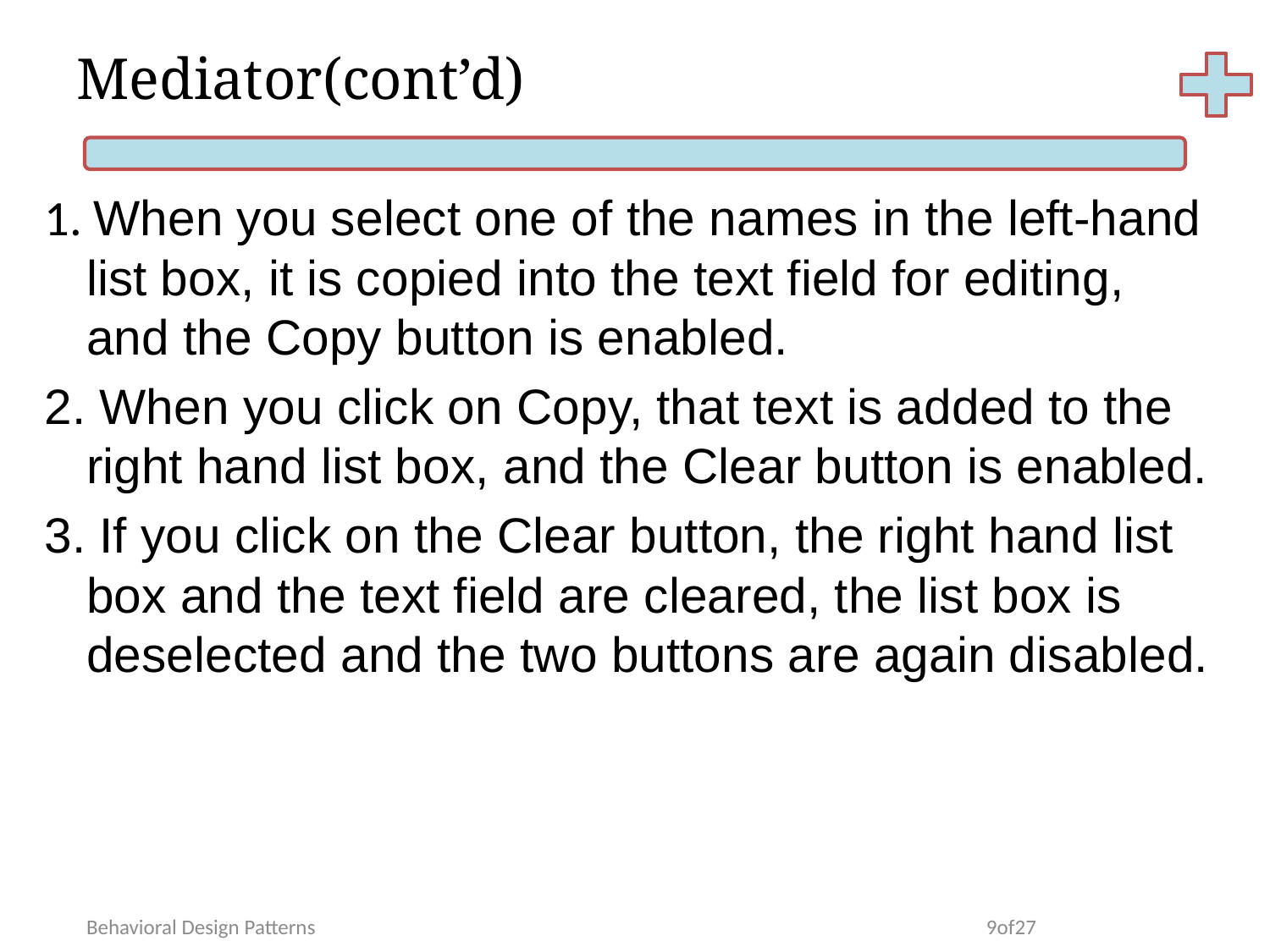

# Mediator(cont’d)

1. When you select one of the names in the left-hand list box, it is copied into the text field for editing, and the Copy button is enabled.
2. When you click on Copy, that text is added to the right hand list box, and the Clear button is enabled.
3. If you click on the Clear button, the right hand list box and the text field are cleared, the list box is deselected and the two buttons are again disabled.
Behavioral Design Patterns
9of27